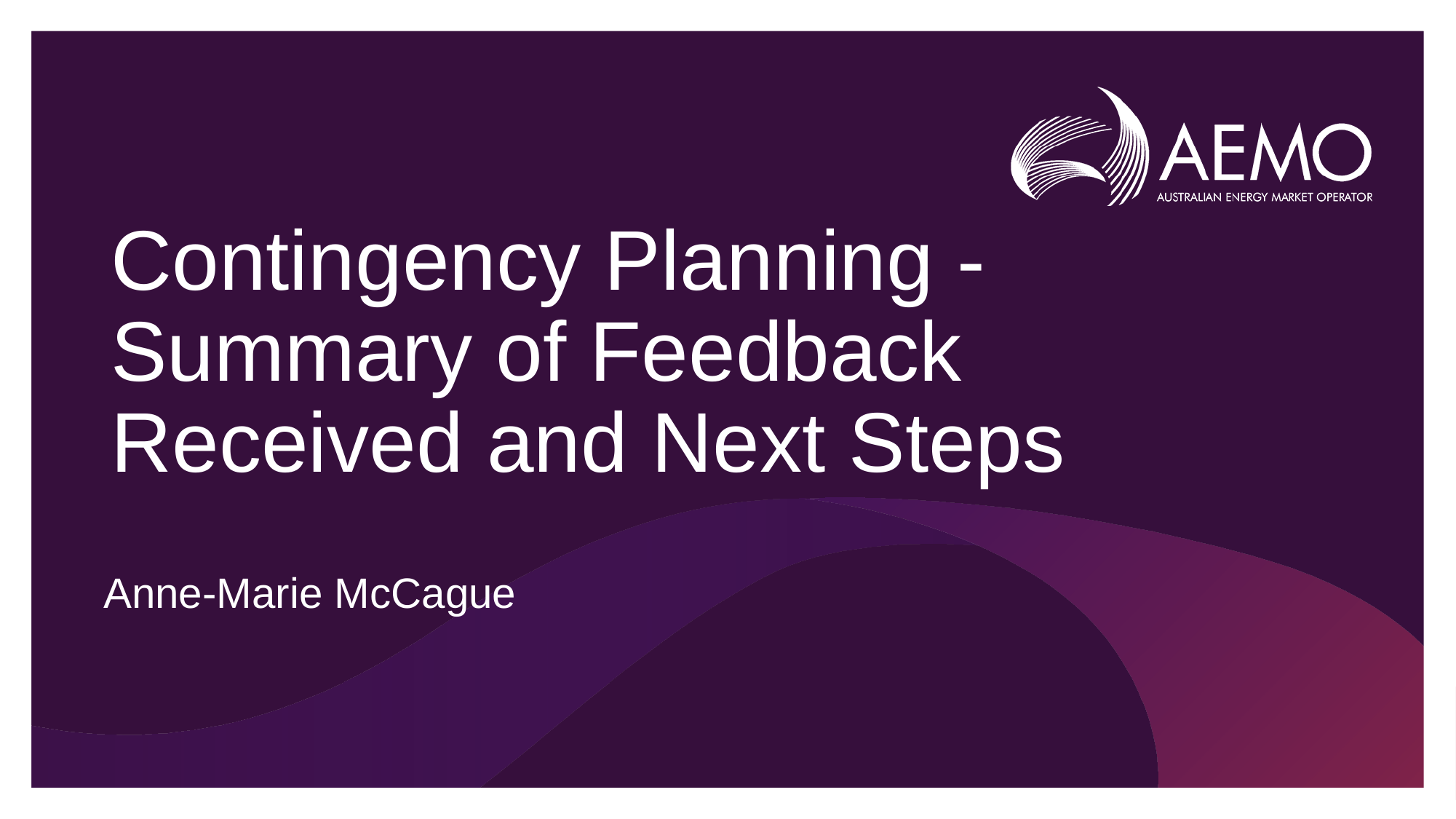

# Contingency Planning - Summary of Feedback Received and Next Steps

Anne-Marie McCague